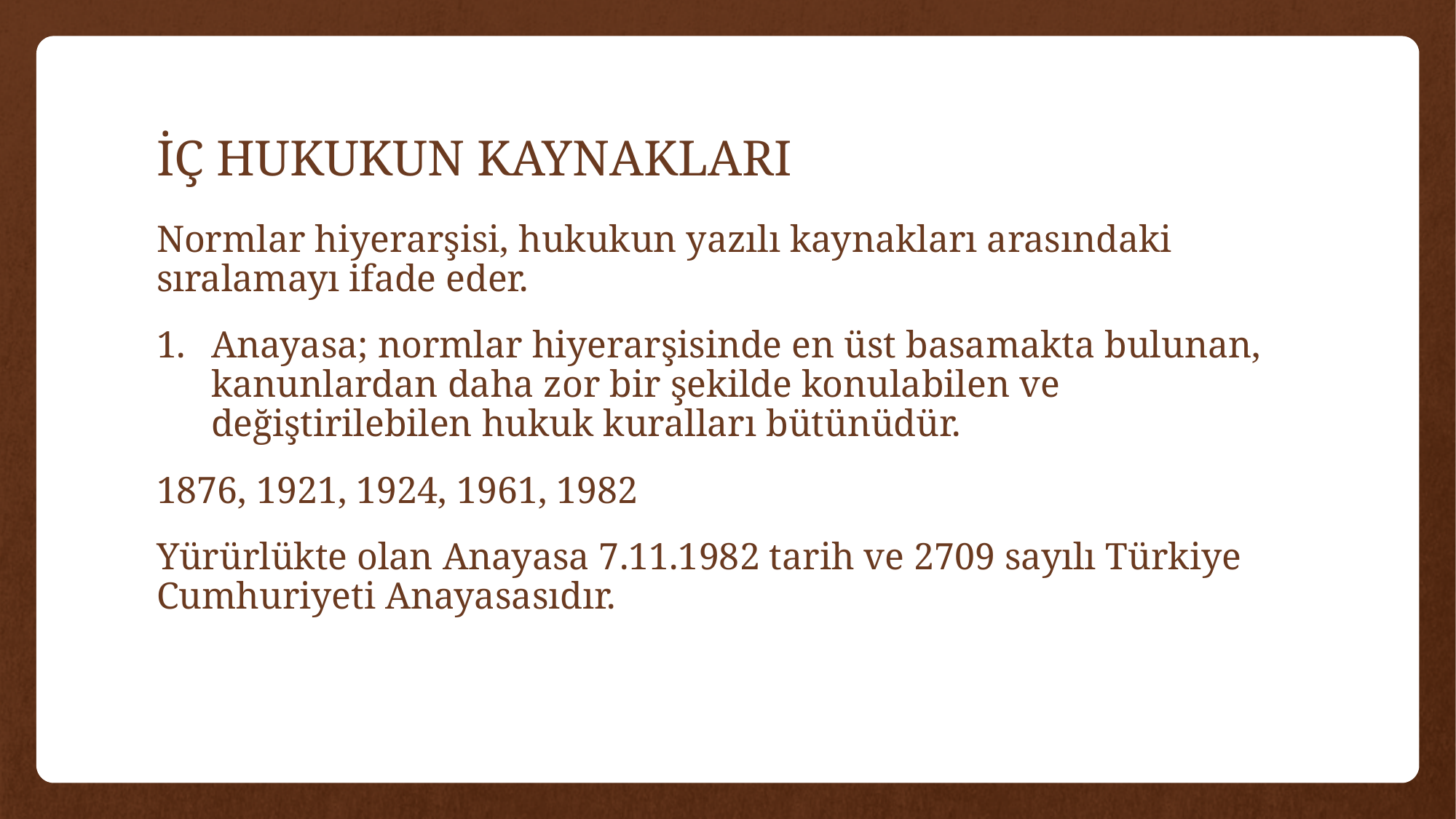

# İÇ HUKUKUN KAYNAKLARI
Normlar hiyerarşisi, hukukun yazılı kaynakları arasındaki sıralamayı ifade eder.
Anayasa; normlar hiyerarşisinde en üst basamakta bulunan, kanunlardan daha zor bir şekilde konulabilen ve değiştirilebilen hukuk kuralları bütünüdür.
1876, 1921, 1924, 1961, 1982
Yürürlükte olan Anayasa 7.11.1982 tarih ve 2709 sayılı Türkiye Cumhuriyeti Anayasasıdır.